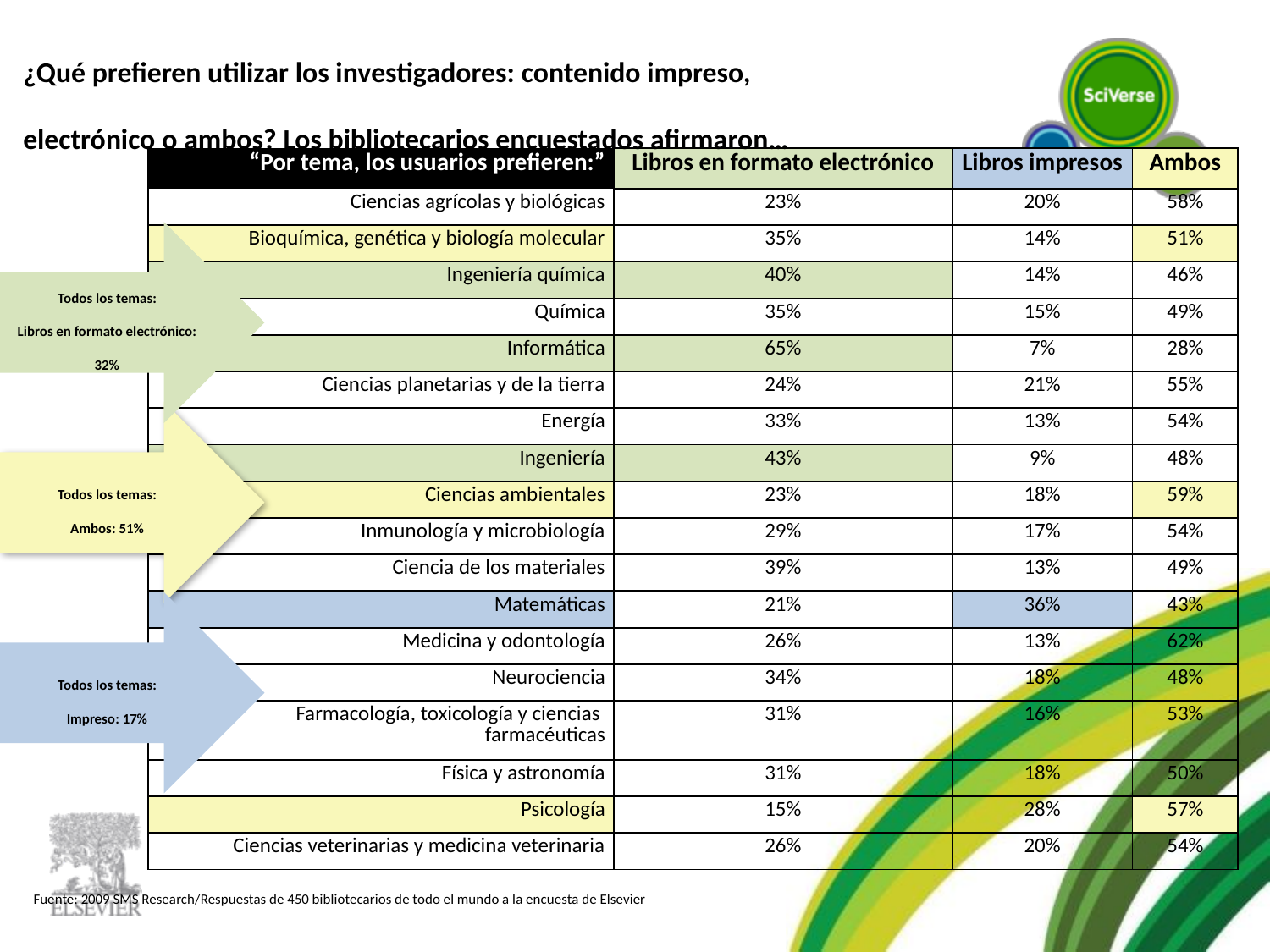

¿Qué prefieren utilizar los investigadores: contenido impreso, electrónico o ambos? Los bibliotecarios encuestados afirmaron…

| “Por tema, los usuarios prefieren:” | Libros en formato electrónico | Libros impresos | Ambos |
| --- | --- | --- | --- |
| Ciencias agrícolas y biológicas | 23% | 20% | 58% |
| Bioquímica, genética y biología molecular | 35% | 14% | 51% |
| Ingeniería química | 40% | 14% | 46% |
| Química | 35% | 15% | 49% |
| Informática | 65% | 7% | 28% |
| Ciencias planetarias y de la tierra | 24% | 21% | 55% |
| Energía | 33% | 13% | 54% |
| Ingeniería | 43% | 9% | 48% |
| Ciencias ambientales | 23% | 18% | 59% |
| Inmunología y microbiología | 29% | 17% | 54% |
| Ciencia de los materiales | 39% | 13% | 49% |
| Matemáticas | 21% | 36% | 43% |
| Medicina y odontología | 26% | 13% | 62% |
| Neurociencia | 34% | 18% | 48% |
| Farmacología, toxicología y ciencias farmacéuticas | 31% | 16% | 53% |
| Física y astronomía | 31% | 18% | 50% |
| Psicología | 15% | 28% | 57% |
| Ciencias veterinarias y medicina veterinaria | 26% | 20% | 54% |
Todos los temas:
Libros en formato electrónico: 32%
Todos los temas:
Ambos: 51%
10.600 libros en línea y
artículos integrados sobre una gran variedad de temas
10.600 libros en línea y
artículos integrados sobre una gran variedad de temas
Todos los temas:
Impreso: 17%
Fuente: 2009 SMS Research/Respuestas de 450 bibliotecarios de todo el mundo a la encuesta de Elsevier